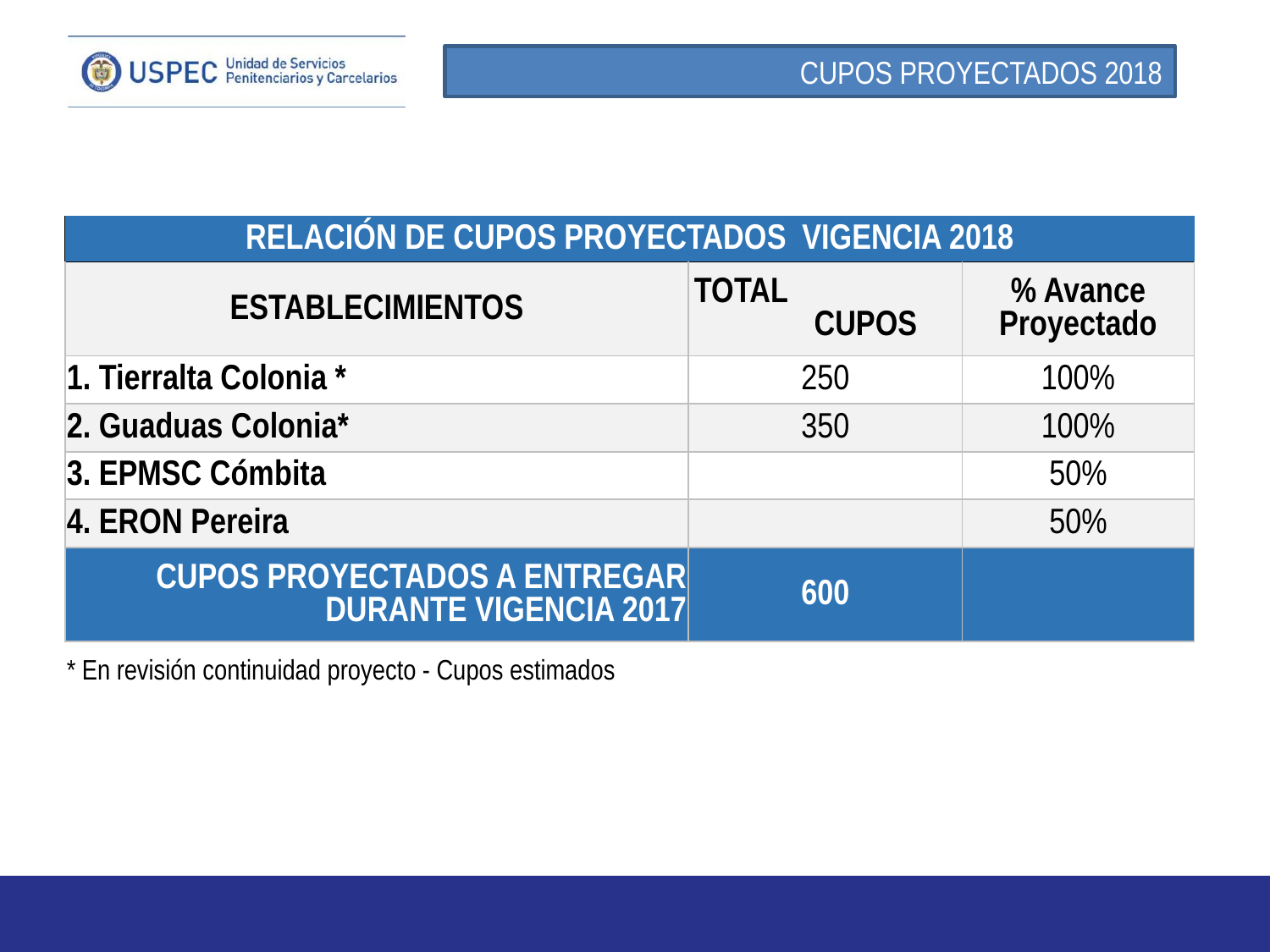

CUPOS PROYECTADOS 2018
| RELACIÓN DE CUPOS PROYECTADOS VIGENCIA 2018 |  |  |
| --- | --- | --- |
| ESTABLECIMIENTOS | TOTAL CUPOS | % Avance Proyectado |
| 1. Tierralta Colonia \* | 250 | 100% |
| 2. Guaduas Colonia\* | 350 | 100% |
| 3. EPMSC Cómbita |  | 50% |
| 4. ERON Pereira |  | 50% |
| CUPOS PROYECTADOS A ENTREGAR DURANTE VIGENCIA 2017 | 600 |  |
| \* En revisión continuidad proyecto - Cupos estimados |  |  |